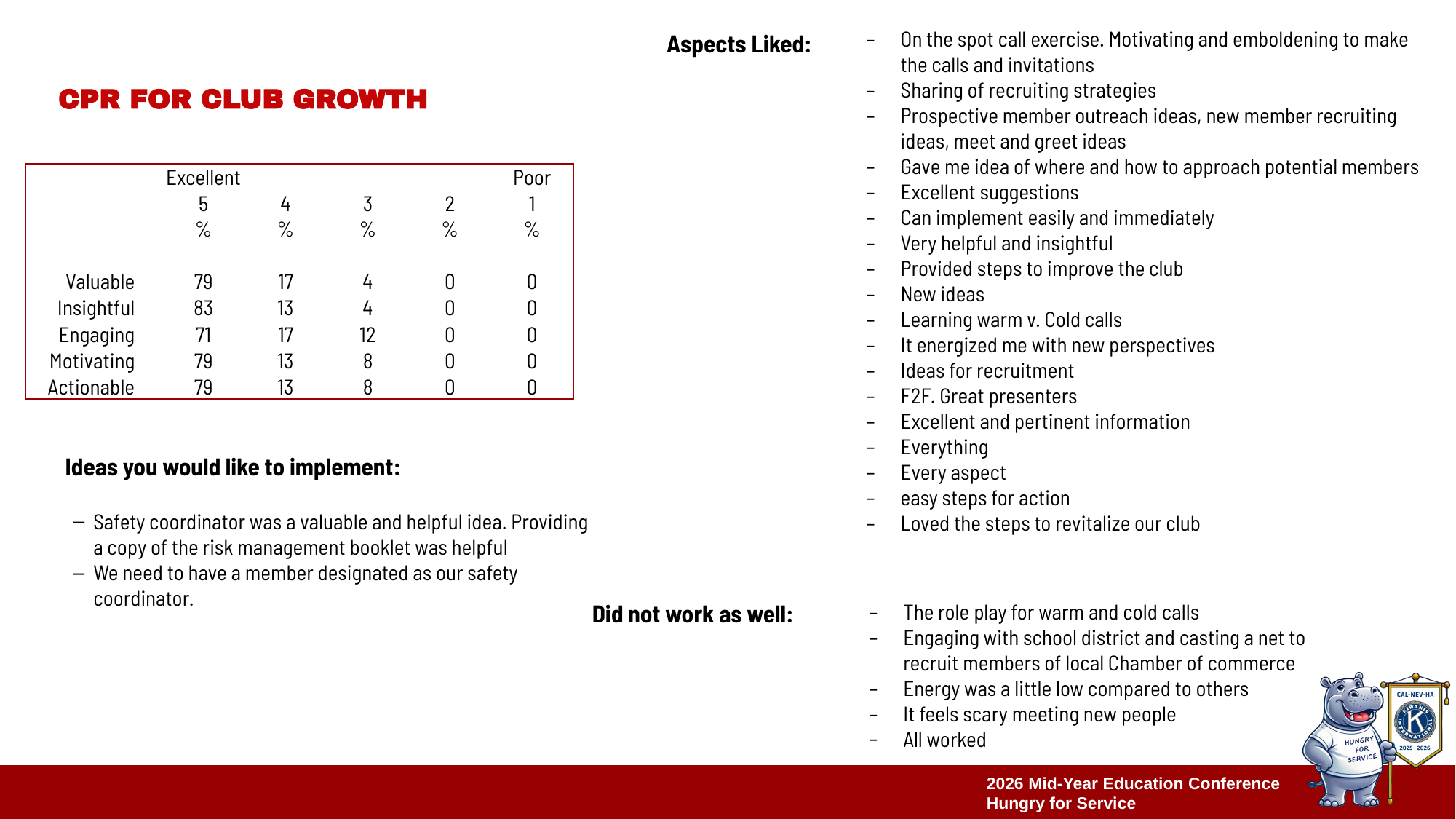

| On the spot call exercise. Motivating and emboldening to make the calls and invitations Sharing of recruiting strategies Prospective member outreach ideas, new member recruiting ideas, meet and greet ideas Gave me idea of where and how to approach potential members Excellent suggestions Can implement easily and immediately Very helpful and insightful Provided steps to improve the club New ideas Learning warm v. Cold calls It energized me with new perspectives Ideas for recruitment F2F. Great presenters Excellent and pertinent information Everything Every aspect easy steps for action Loved the steps to revitalize our club |
| --- |
|  |
|  |
|  |
|  |
|  |
|  |
|  |
Aspects Liked:

# CPR FOR CLUB GROWTH
|  |  | Excellent 5 | 4 | 3 | 2 | Poor 1 |
| --- | --- | --- | --- | --- | --- | --- |
|  |  | % | % | % | % | % |
|  |  |  |  |  |  |  |
| Valuable |  | 79 | 17 | 4 | 0 | 0 |
| Insightful |  | 83 | 13 | 4 | 0 | 0 |
| Engaging |  | 71 | 17 | 12 | 0 | 0 |
| Motivating |  | 79 | 13 | 8 | 0 | 0 |
| Actionable |  | 79 | 13 | 8 | 0 | 0 |

Ideas you would like to implement:

| Safety coordinator was a valuable and helpful idea. Providing a copy of the risk management booklet was helpful We need to have a member designated as our safety coordinator. |
| --- |
|  |
|  |
|  |
|  |
|  |
Did not work as well:

The role play for warm and cold calls
Engaging with school district and casting a net to recruit members of local Chamber of commerce
Energy was a little low compared to others
It feels scary meeting new people
All worked